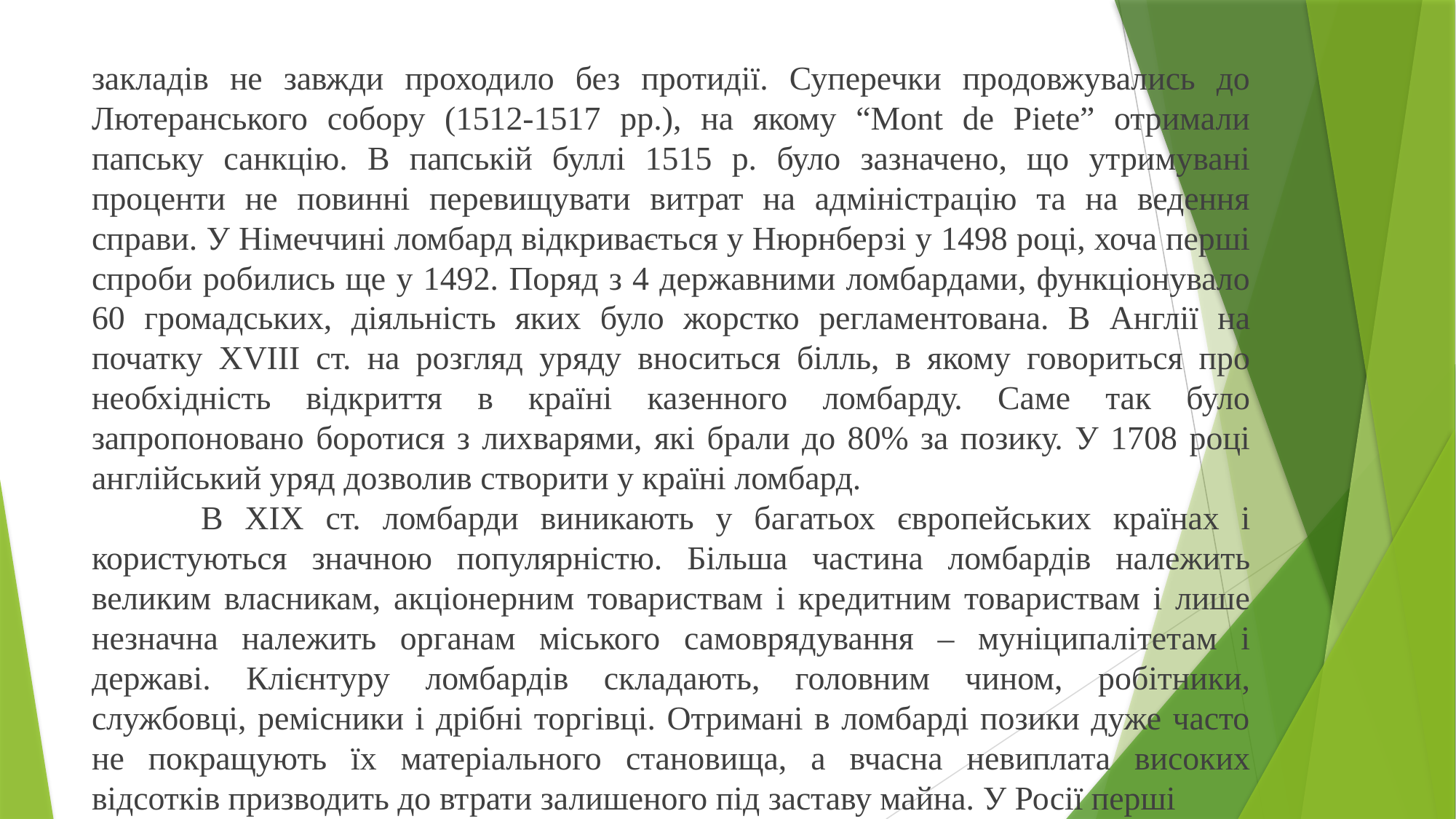

закладів не завжди проходило без протидії. Суперечки продовжувались до Лютеранського собору (1512-1517 рр.), на якому “Mont de Piete” отримали папську санкцію. В папській буллі 1515 р. було зазначено, що утримувані проценти не повинні перевищувати витрат на адміністрацію та на ведення справи. У Німеччині ломбард відкривається у Нюрнберзі у 1498 році, хоча перші спроби робились ще у 1492. Поряд з 4 державними ломбардами, функціонувало 60 громадських, діяльність яких було жорстко регламентована. В Англії на початку XVIII ст. на розгляд уряду вноситься білль, в якому говориться про необхідність відкриття в країні казенного ломбарду. Саме так було запропоновано боротися з лихварями, які брали до 80% за позику. У 1708 році англійський уряд дозволив створити у країні ломбард.
	В XIX ст. ломбарди виникають у багатьох європейських країнах і користуються значною популярністю. Більша частина ломбардів належить великим власникам, акціонерним товариствам і кредитним товариствам і лише незначна належить органам міського самоврядування – муніципалітетам і державі. Клієнтуру ломбардів складають, головним чином, робітники, службовці, ремісники і дрібні торгівці. Отримані в ломбарді позики дуже часто не покращують їх матеріального становища, а вчасна невиплата високих відсотків призводить до втрати залишеного під заставу майна. У Росії перші